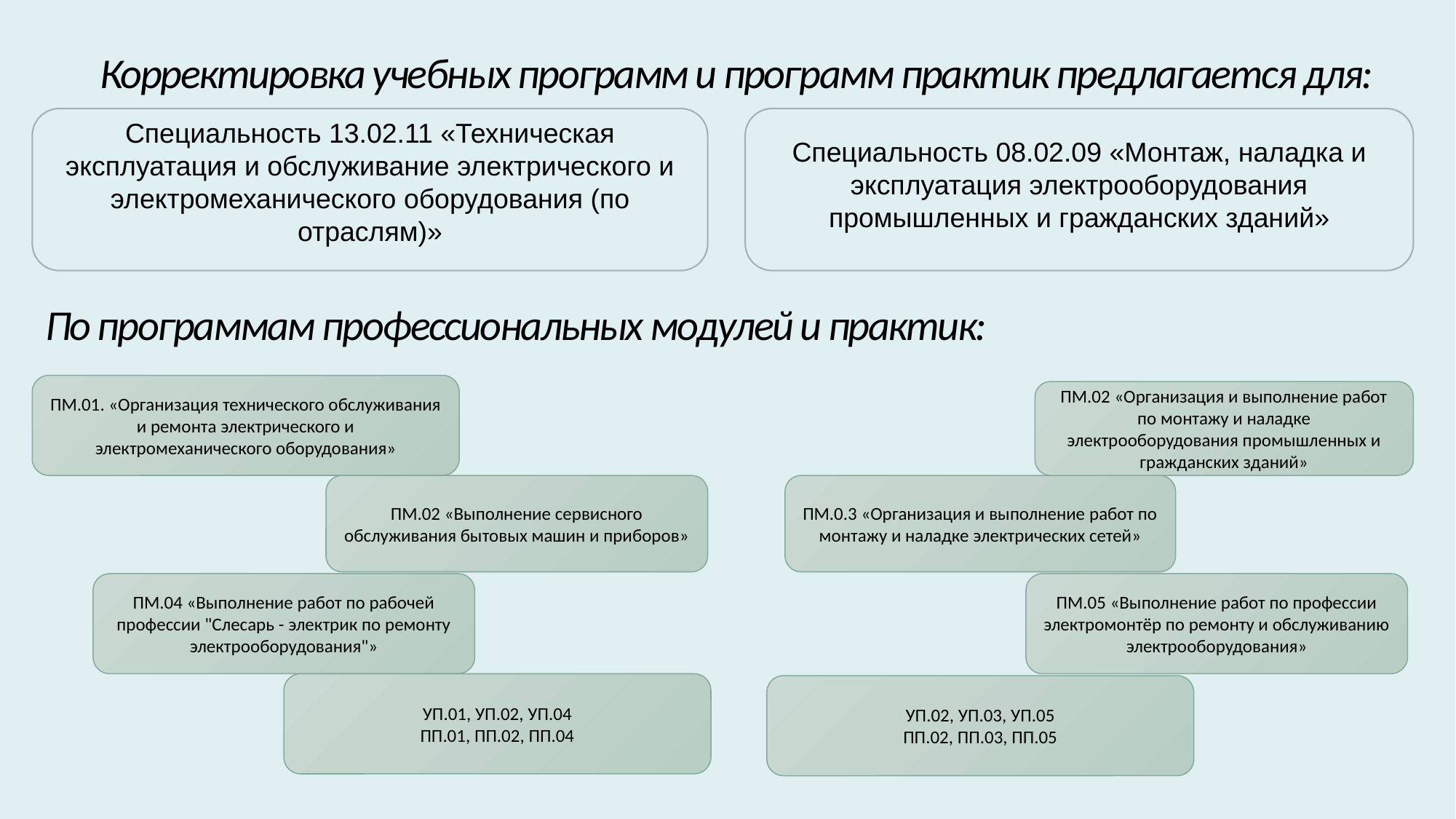

# Корректировка учебных программ и программ практик предлагается для:

Специальность 13.02.11 «Техническая эксплуатация и обслуживание электрического и электромеханического оборудования (по отраслям)»
Специальность 08.02.09 «Монтаж, наладка и эксплуатация электрооборудования промышленных и гражданских зданий»
По программам профессиональных модулей и практик:
ПМ.01. «Организация технического обслуживания и ремонта электрического и электромеханического оборудования»
ПМ.02 «Организация и выполнение работ по монтажу и наладке электрооборудования промышленных и гражданских зданий»
ПМ.02 «Выполнение сервисного обслуживания бытовых машин и приборов»
ПМ.0.3 «Организация и выполнение работ по монтажу и наладке электрических сетей»
ПМ.04 «Выполнение работ по рабочей профессии "Слесарь - электрик по ремонту электрооборудования"»
ПМ.05 «Выполнение работ по профессии электромонтёр по ремонту и обслуживанию электрооборудования»
УП.01, УП.02, УП.04
ПП.01, ПП.02, ПП.04
УП.02, УП.03, УП.05
ПП.02, ПП.03, ПП.05